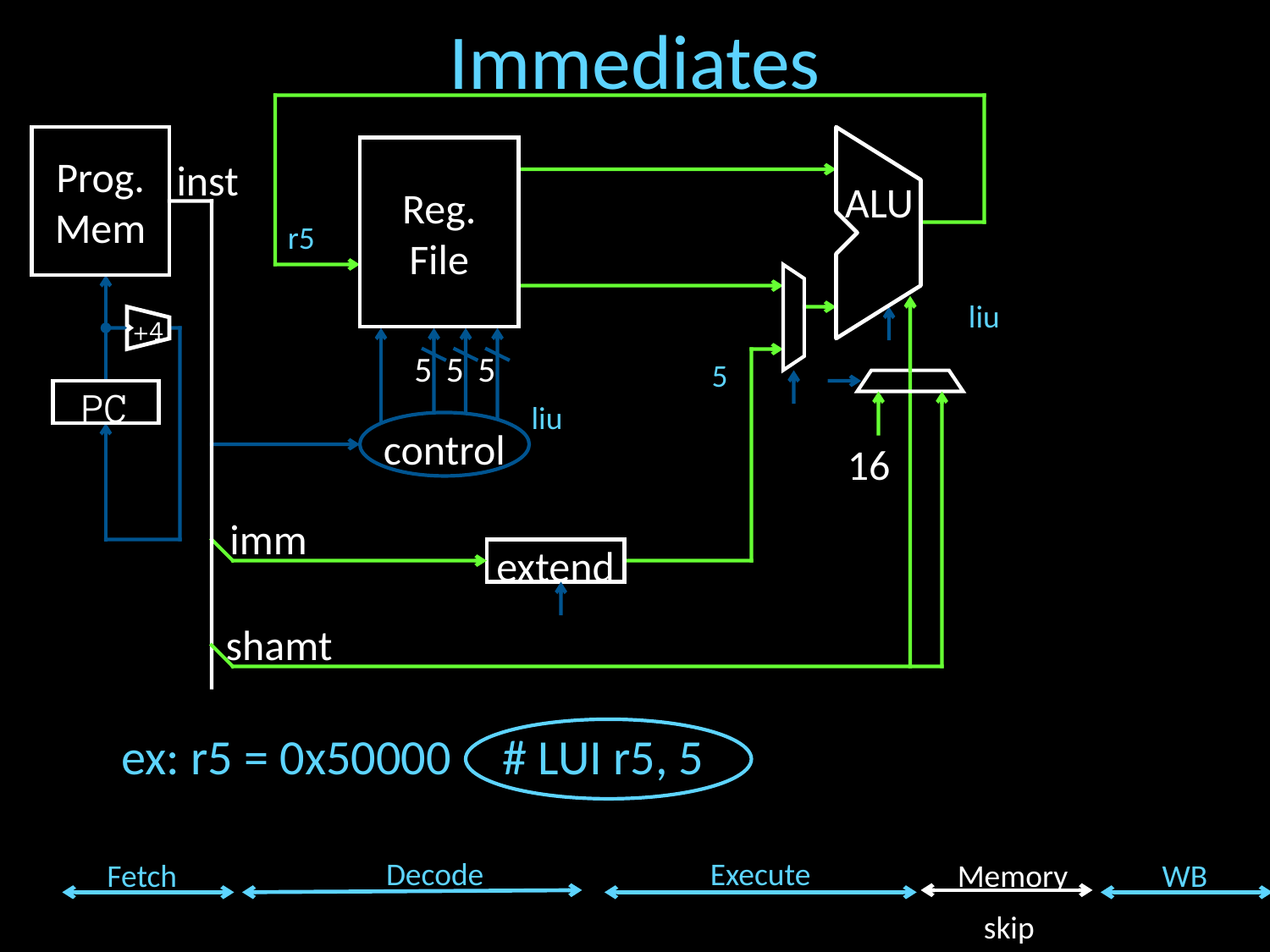

# Immediates

Prog.
Mem

Reg.
File
inst

ALU

r5

liu

+4

5

5

5

5

PC

liu

control

16

imm

extend

shamt

ex: r5 = 0x50000	# LUI r5, 5

Decode
Execute
Fetch
Memory
WB
skip